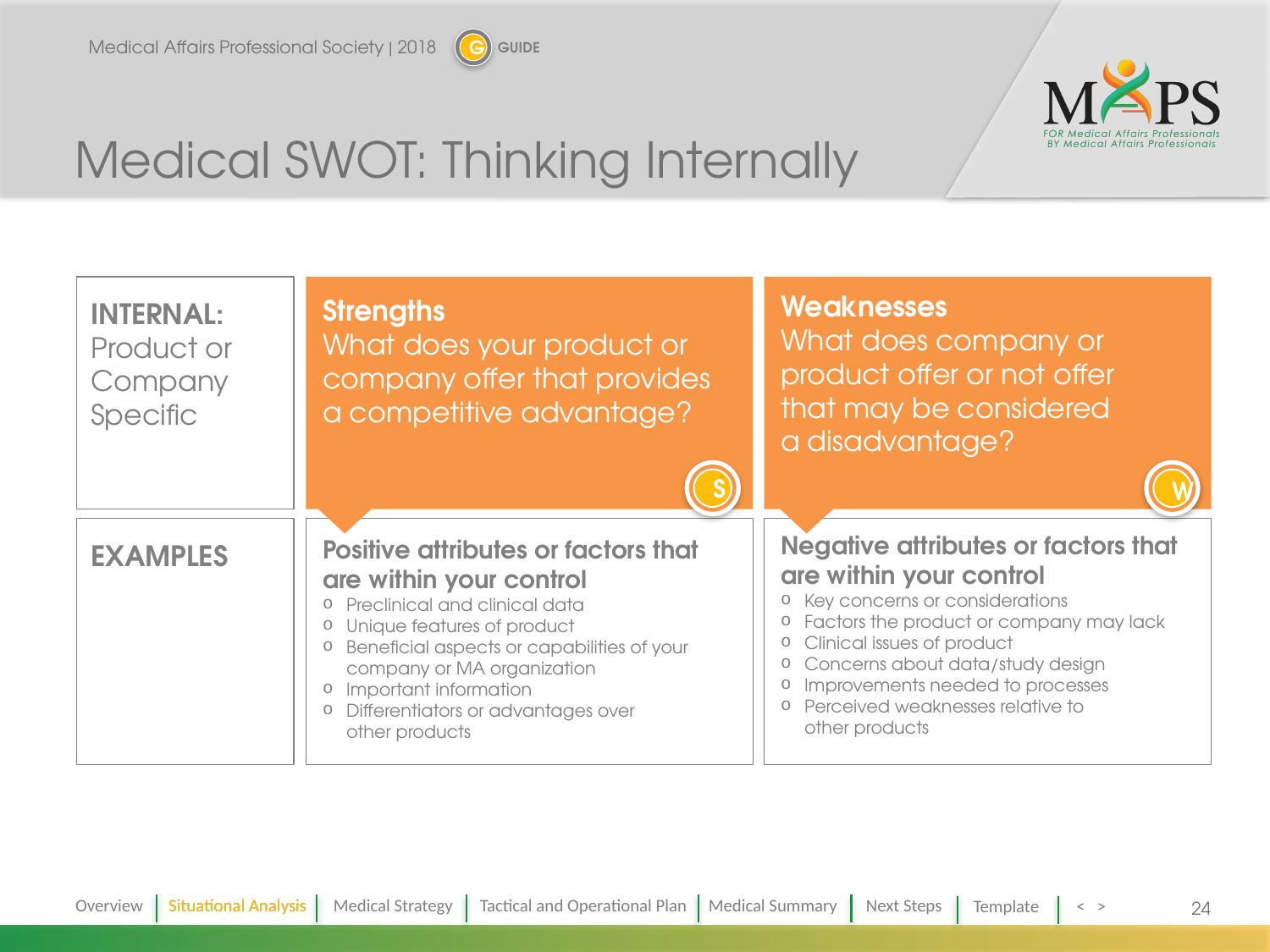

# Medical SWOT: Thinking Internally

Weaknesses
What does company or product offer or not offer
that may be considered
a disadvantage?
Strengths
What does your product or company offer that provides a competitive advantage?
INTERNAL: Product or Company Specific

W

S

Negative attributes or factors that are within your control
Key concerns or considerations
Factors the product or company may lack
Clinical issues of product
Concerns about data/study design
Improvements needed to processes
Perceived weaknesses relative to
other products
Positive attributes or factors that are within your control
Preclinical and clinical data
Unique features of product
Beneficial aspects or capabilities of your company or MA organization
Important information
Differentiators or advantages over
other products
EXAMPLES
Situational Analysis